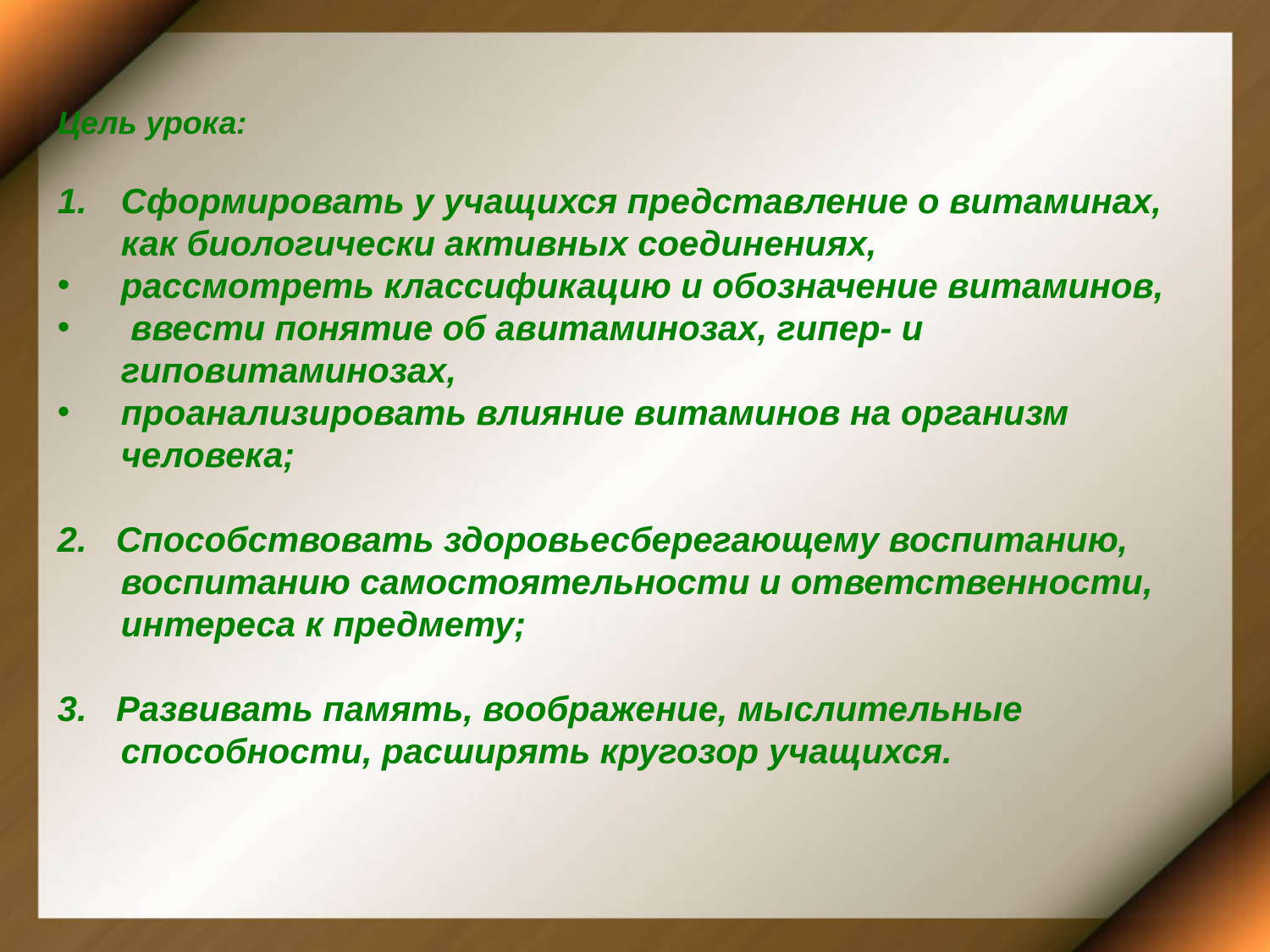

Цель урока:

Сформировать у учащихся представление о витаминах, как биологически активных соединениях,
рассмотреть классификацию и обозначение витаминов,
 ввести понятие об авитаминозах, гипер- и гиповитаминозах,
проанализировать влияние витаминов на организм человека;

2.   Способствовать здоровьесберегающему воспитанию, воспитанию самостоятельности и ответственности, интереса к предмету;

3.   Развивать память, воображение, мыслительные способности, расширять кругозор учащихся.